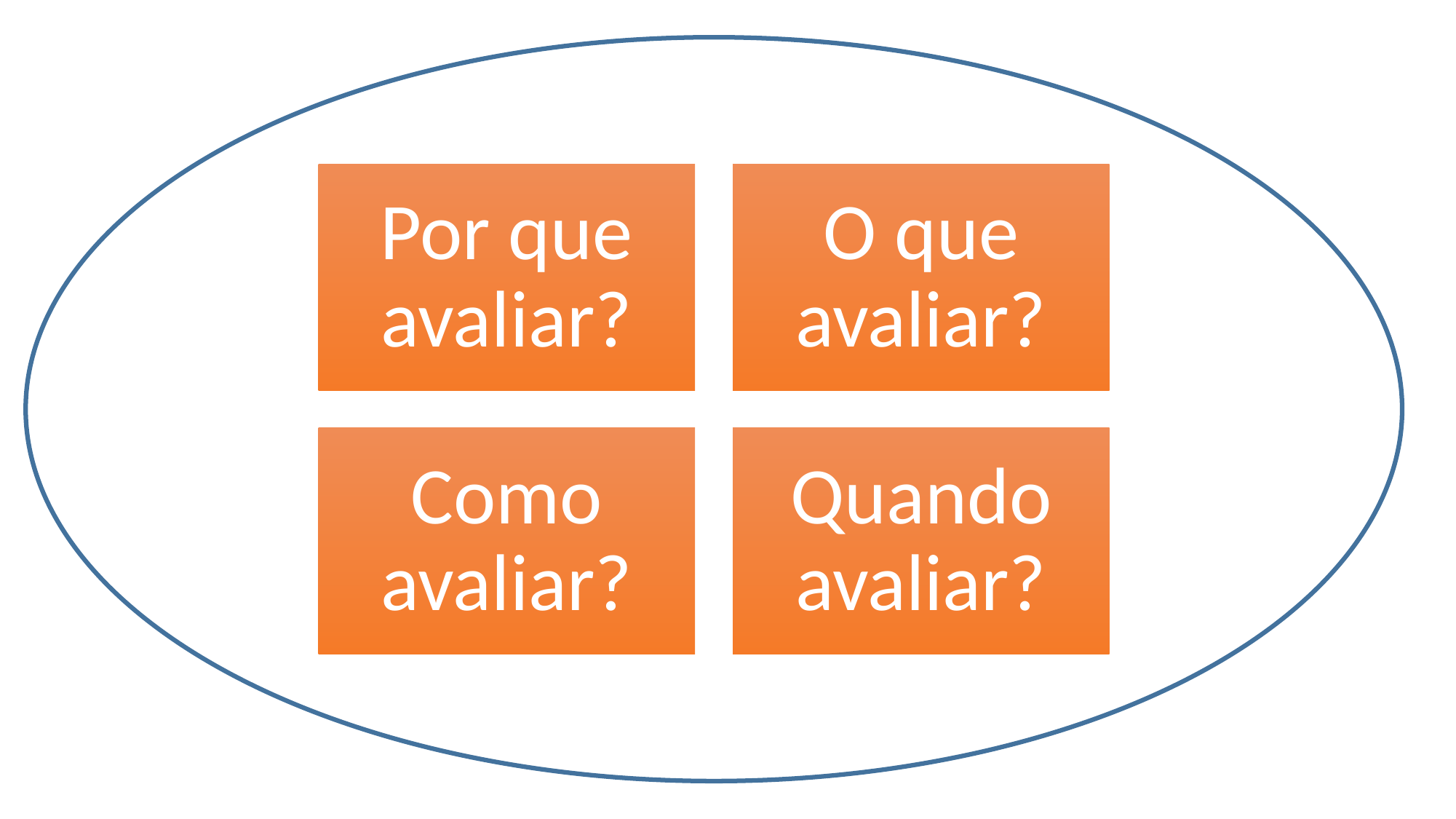

Por que avaliar?
O que avaliar?
Como avaliar?
Quando avaliar?